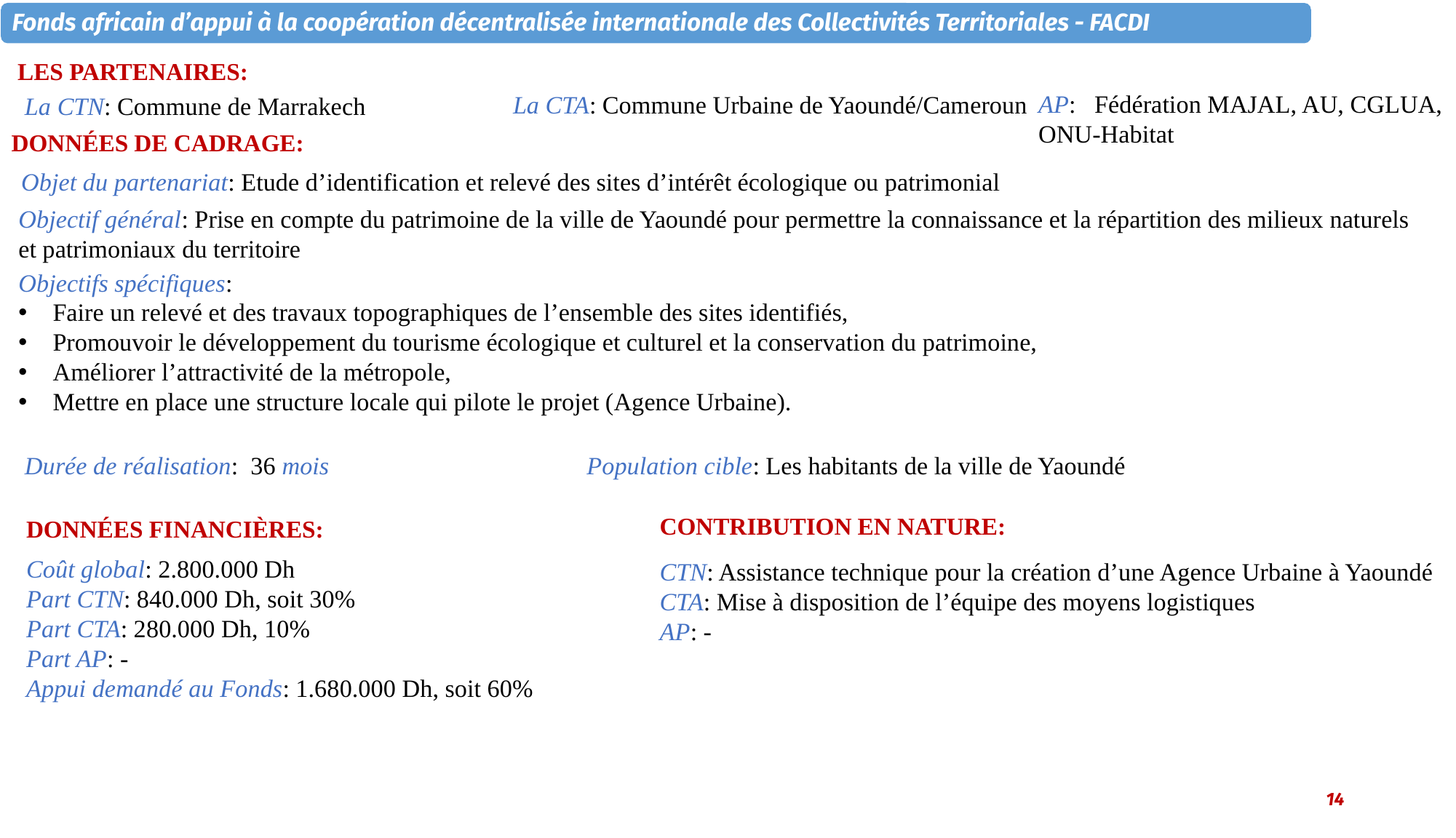

Fonds africain d’appui à la coopération décentralisée internationale des Collectivités Territoriales - FACDI
LES PARTENAIRES:
AP:   Fédération MAJAL, AU, CGLUA, ONU-Habitat
La CTA: Commune Urbaine de Yaoundé/Cameroun
La CTN: Commune de Marrakech
DONNÉES DE CADRAGE:
Objet du partenariat: Etude d’identification et relevé des sites d’intérêt écologique ou patrimonial
Objectif général: Prise en compte du patrimoine de la ville de Yaoundé pour permettre la connaissance et la répartition des milieux naturels et patrimoniaux du territoire
Objectifs spécifiques:
Faire un relevé et des travaux topographiques de l’ensemble des sites identifiés,
Promouvoir le développement du tourisme écologique et culturel et la conservation du patrimoine,
Améliorer l’attractivité de la métropole,
Mettre en place une structure locale qui pilote le projet (Agence Urbaine).
Durée de réalisation:  36 mois
Population cible: Les habitants de la ville de Yaoundé
CONTRIBUTION EN NATURE:

CTN: Assistance technique pour la création d’une Agence Urbaine à Yaoundé
CTA: Mise à disposition de l’équipe des moyens logistiques
AP: -
DONNÉES FINANCIÈRES:
Coût global: 2.800.000 Dh
Part CTN: 840.000 Dh, soit 30%
Part CTA: 280.000 Dh, 10%
Part AP: -
Appui demandé au Fonds: 1.680.000 Dh, soit 60%
14